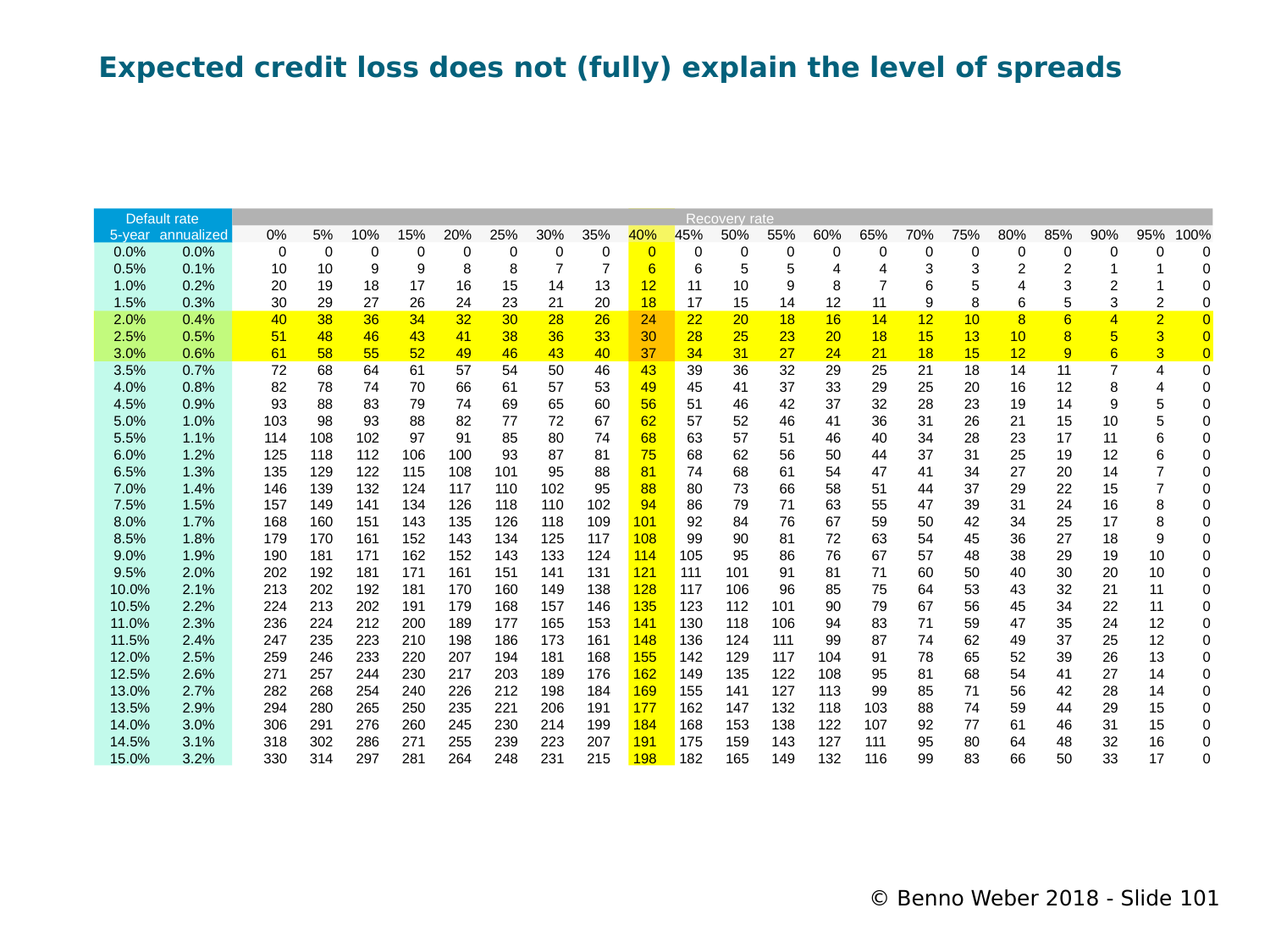

# Expected credit loss does not (fully) explain the level of spreads

Default rate
Recovery rate

5-year
annualized
0%
5%
10%
15%
20%
25%
30%
35%
40%
45%
50%
55%
60%
65%
70%
75%
80%
85%
90%
95%
100%

0.0%
0.0%
0
0
0
0
0
0
0
0
0
0
0
0
0
0
0
0
0
0
0
0
0
0.5%
0.1%
10
10
9
9
8
8
7
7
6
6
5
5
4
4
3
3
2
2
1
1
0
1.0%
0.2%
20
19
18
17
16
15
14
13
12
11
10
9
8
7
6
5
4
3
2
1
0
1.5%
0.3%
30
29
27
26
24
23
21
20
18
17
15
14
12
11
9
8
6
5
3
2
0
2.0%
0.4%
40
38
36
34
32
30
28
26
24
22
20
18
16
14
12
10
8
6
4
2
0
2.5%
0.5%
51
48
46
43
41
38
36
33
30
28
25
23
20
18
15
13
10
8
5
3
0
3.0%
0.6%
61
58
55
52
49
46
43
40
37
34
31
27
24
21
18
15
12
9
6
3
0
3.5%
0.7%
72
68
64
61
57
54
50
46
43
39
36
32
29
25
21
18
14
11
7
4
0
4.0%
0.8%
82
78
74
70
66
61
57
53
49
45
41
37
33
29
25
20
16
12
8
4
0
4.5%
0.9%
93
88
83
79
74
69
65
60
56
51
46
42
37
32
28
23
19
14
9
5
0
5.0%
1.0%
103
98
93
88
82
77
72
67
62
57
52
46
41
36
31
26
21
15
10
5
0
5.5%
1.1%
114
108
102
97
91
85
80
74
68
63
57
51
46
40
34
28
23
17
11
6
0
6.0%
1.2%
125
118
112
106
100
93
87
81
75
68
62
56
50
44
37
31
25
19
12
6
0
6.5%
1.3%
135
129
122
115
108
101
95
88
81
74
68
61
54
47
41
34
27
20
14
7
0
7.0%
1.4%
146
139
132
124
117
110
102
95
88
80
73
66
58
51
44
37
29
22
15
7
0
7.5%
1.5%
157
149
141
134
126
118
110
102
94
86
79
71
63
55
47
39
31
24
16
8
0
8.0%
1.7%
168
160
151
143
135
126
118
109
101
92
84
76
67
59
50
42
34
25
17
8
0
8.5%
1.8%
179
170
161
152
143
134
125
117
108
99
90
81
72
63
54
45
36
27
18
9
0
9.0%
1.9%
190
181
171
162
152
143
133
124
114
105
95
86
76
67
57
48
38
29
19
10
0
9.5%
2.0%
202
192
181
171
161
151
141
131
121
111
101
91
81
71
60
50
40
30
20
10
0
10.0%
2.1%
213
202
192
181
170
160
149
138
128
117
106
96
85
75
64
53
43
32
21
11
0
10.5%
2.2%
224
213
202
191
179
168
157
146
135
123
112
101
90
79
67
56
45
34
22
11
0
11.0%
2.3%
236
224
212
200
189
177
165
153
141
130
118
106
94
83
71
59
47
35
24
12
0
11.5%
2.4%
247
235
223
210
198
186
173
161
148
136
124
111
99
87
74
62
49
37
25
12
0
12.0%
2.5%
259
246
233
220
207
194
181
168
155
142
129
117
104
91
78
65
52
39
26
13
0
12.5%
2.6%
271
257
244
230
217
203
189
176
162
149
135
122
108
95
81
68
54
41
27
14
0
13.0%
2.7%
282
268
254
240
226
212
198
184
169
155
141
127
113
99
85
71
56
42
28
14
0
13.5%
2.9%
294
280
265
250
235
221
206
191
177
162
147
132
118
103
88
74
59
44
29
15
0
14.0%
3.0%
306
291
276
260
245
230
214
199
184
168
153
138
122
107
92
77
61
46
31
15
0
14.5%
3.1%
318
302
286
271
255
239
223
207
191
175
159
143
127
111
95
80
64
48
32
16
0
15.0%
3.2%
330
314
297
281
264
248
231
215
198
182
165
149
132
116
99
83
66
50
33
17
0